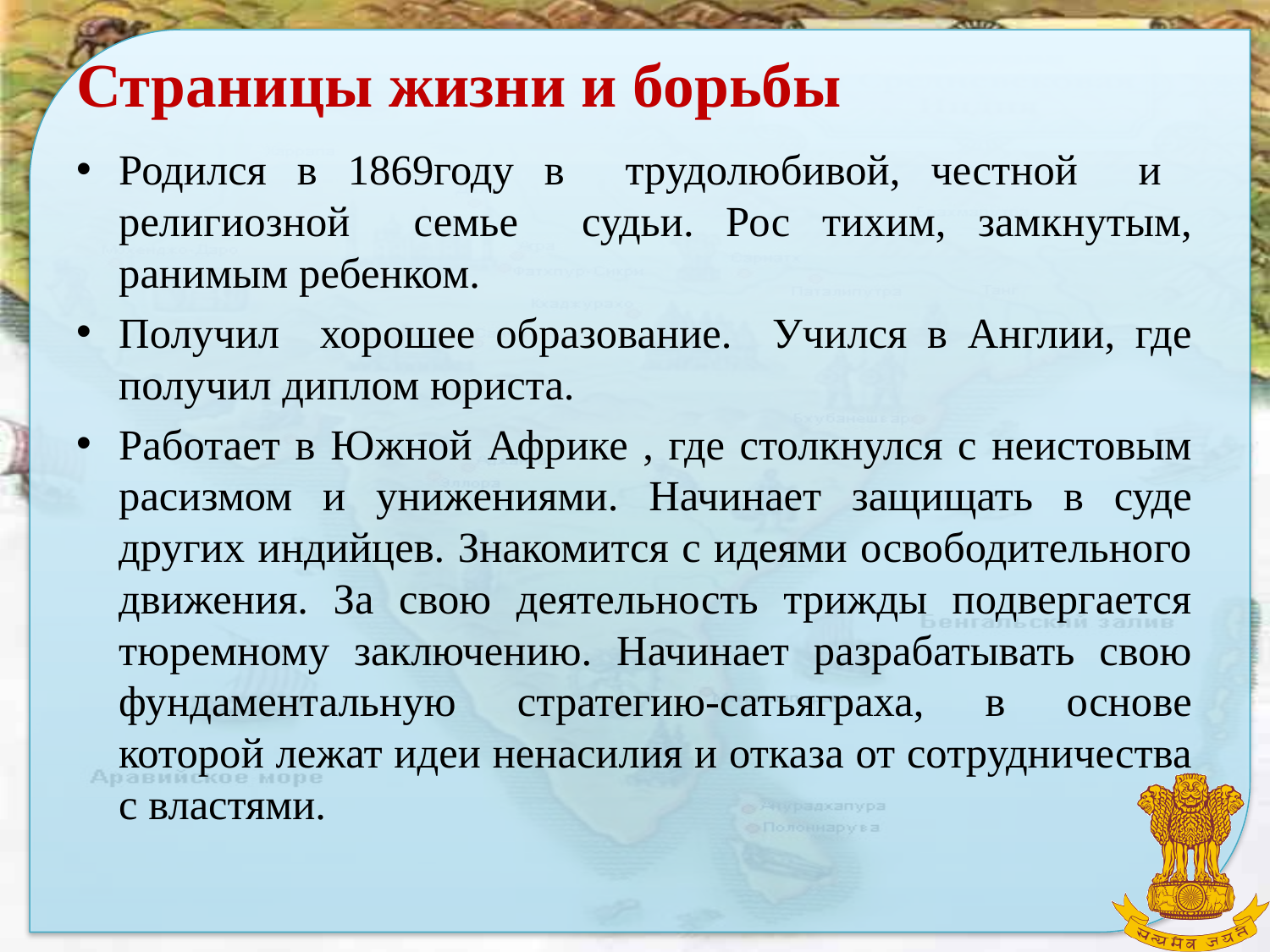

# Страницы жизни и борьбы
Родился в 1869году в  трудолюбивой, честной  и  религиозной  семье  судьи. Рос тихим, замкнутым, ранимым ребенком.
Получил  хорошее образование.  Учился в Англии, где получил диплом юриста.
Работает в Южной Африке , где столкнулся с неистовым расизмом и унижениями. Начинает защищать в суде других индийцев. Знакомится с идеями освободительного движения. За свою деятельность трижды подвергается тюремному заключению. Начинает разрабатывать свою фундаментальную стратегию-сатьяграха, в основе которой лежат идеи ненасилия и отказа от сотрудничества с властями.